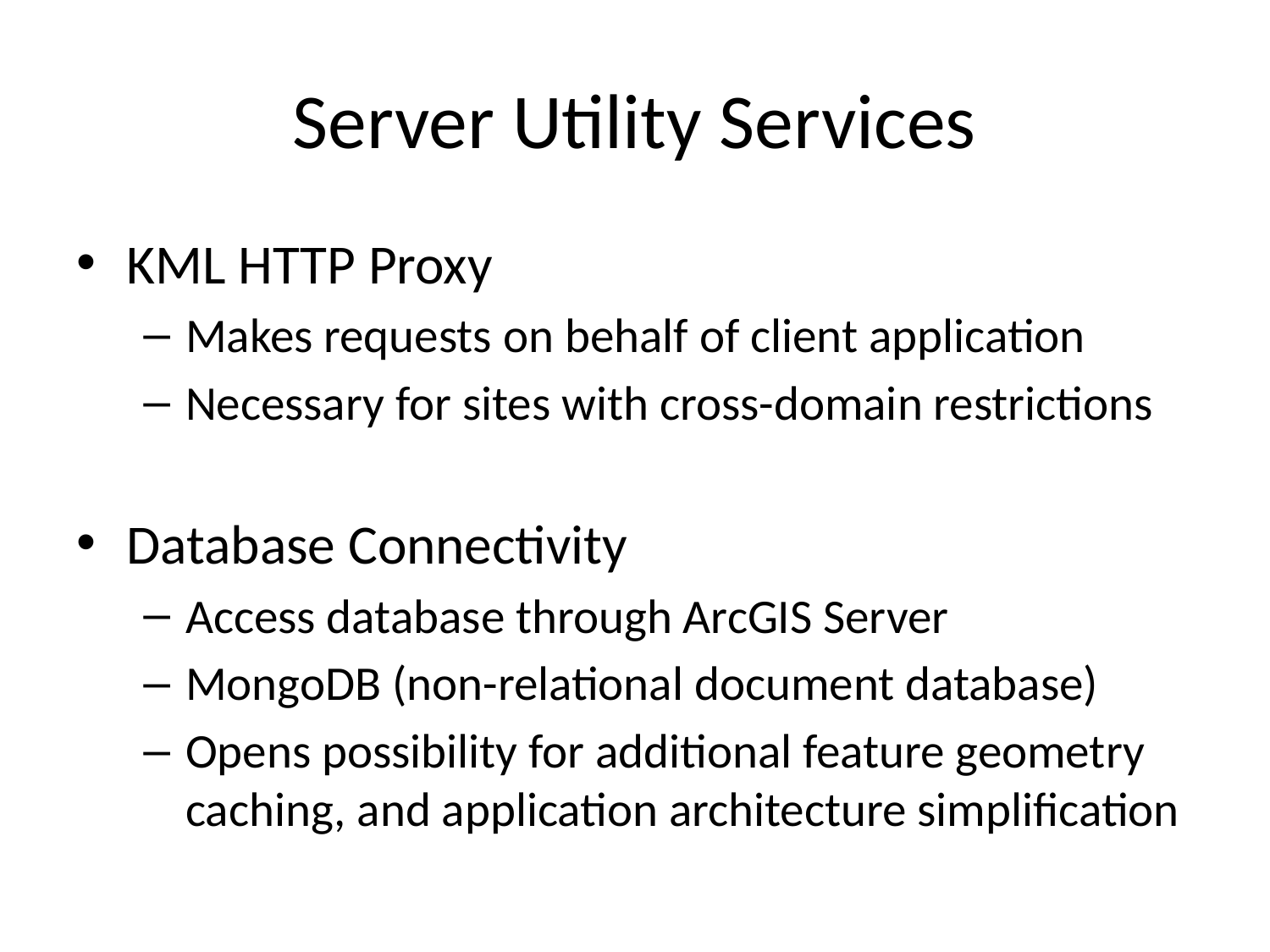

# Server Utility Services
KML HTTP Proxy
Makes requests on behalf of client application
Necessary for sites with cross-domain restrictions

Database Connectivity
Access database through ArcGIS Server
MongoDB (non-relational document database)
Opens possibility for additional feature geometry caching, and application architecture simplification